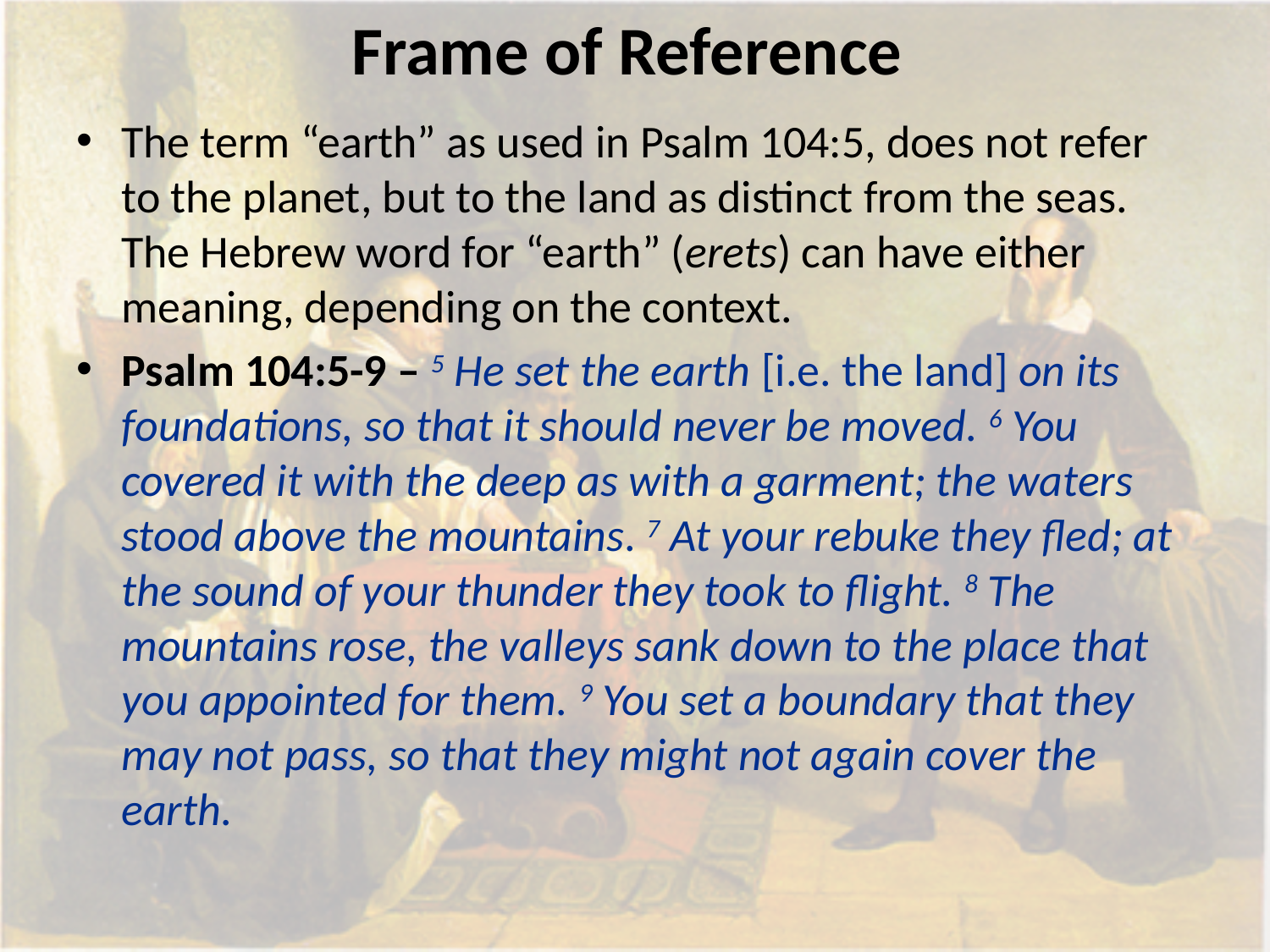

# Frame of Reference
The term “earth” as used in Psalm 104:5, does not refer to the planet, but to the land as distinct from the seas. The Hebrew word for “earth” (erets) can have either meaning, depending on the context.
Psalm 104:5-9 – 5 He set the earth [i.e. the land] on its foundations, so that it should never be moved. 6 You covered it with the deep as with a garment; the waters stood above the mountains. 7 At your rebuke they fled; at the sound of your thunder they took to flight. 8 The mountains rose, the valleys sank down to the place that you appointed for them. 9 You set a boundary that they may not pass, so that they might not again cover the earth.